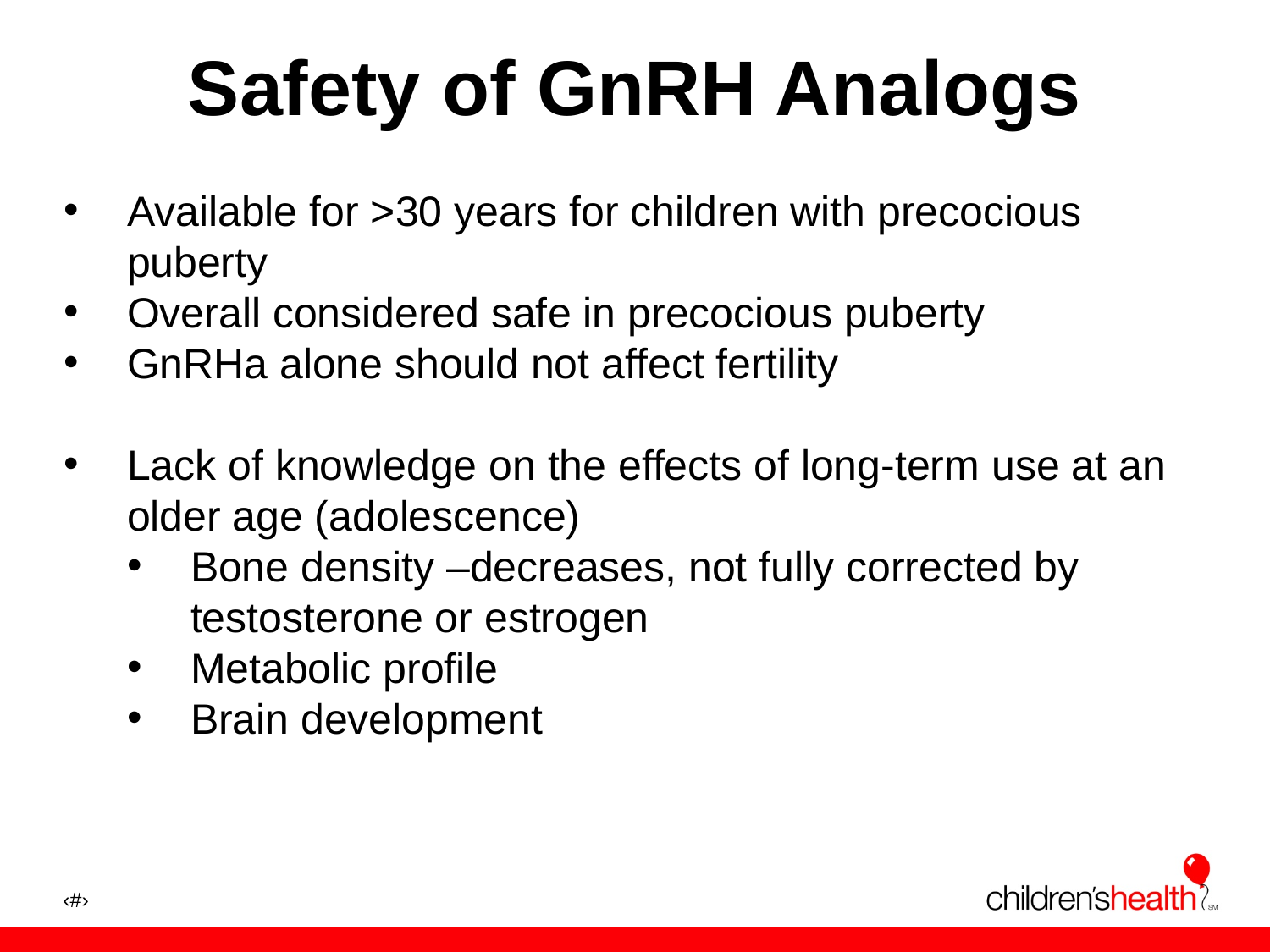

# Safety of GnRH Analogs
Available for >30 years for children with precocious puberty
Overall considered safe in precocious puberty
GnRHa alone should not affect fertility

Lack of knowledge on the effects of long-term use at an older age (adolescence)
Bone density –decreases, not fully corrected by testosterone or estrogen
Metabolic profile
Brain development